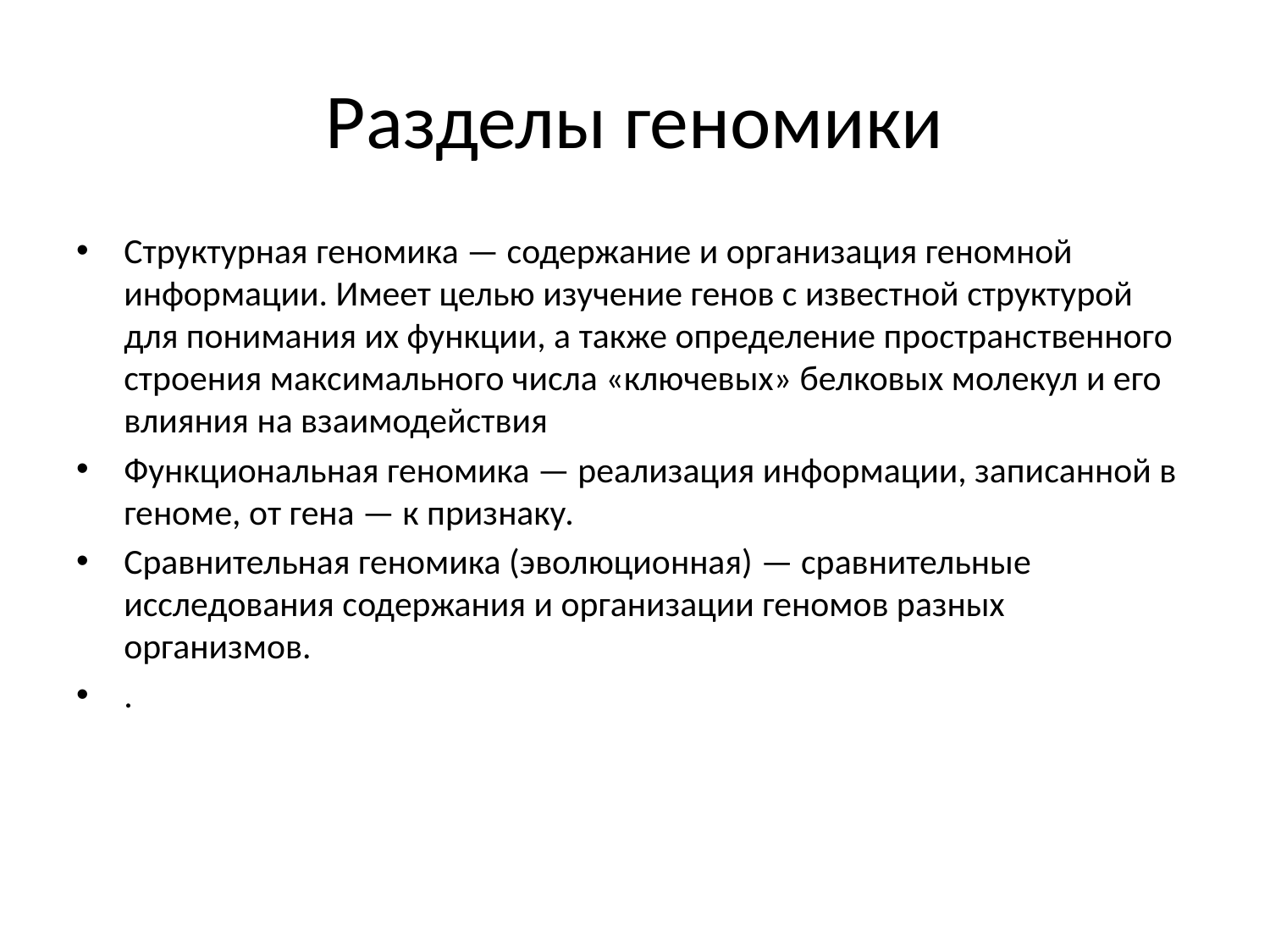

# Разделы геномики
Структурная геномика — содержание и организация геномной информации. Имеет целью изучение генов с известной структурой для понимания их функции, а также определение пространственного строения максимального числа «ключевых» белковых молекул и его влияния на взаимодействия
Функциональная геномика — реализация информации, записанной в геноме, от гена — к признаку.
Сравнительная геномика (эволюционная) — сравнительные исследования содержания и организации геномов разных организмов.
.